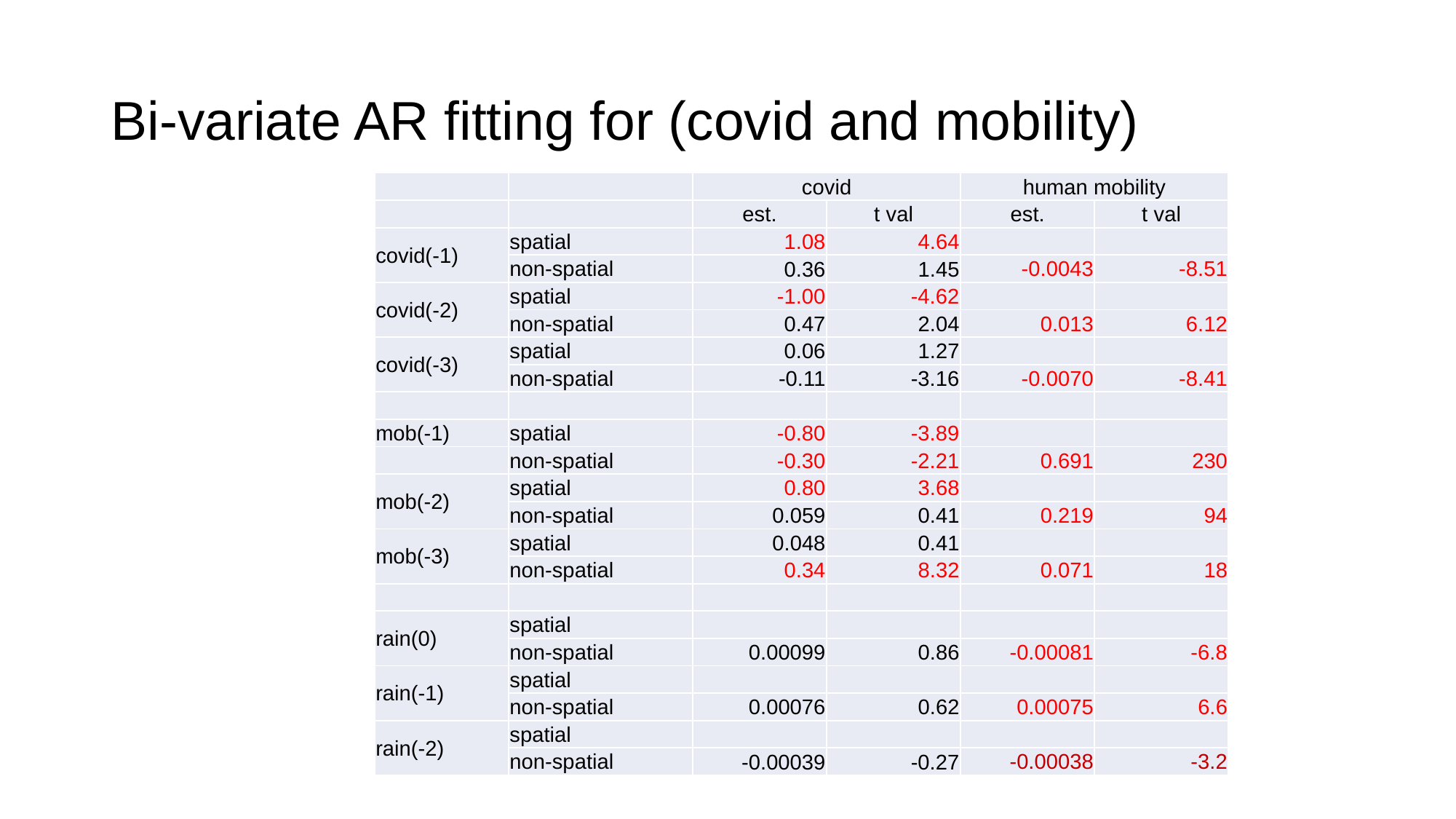

# Bi-variate AR fitting for (covid and mobility)
|  |  | covid |  | human mobility |  |
| --- | --- | --- | --- | --- | --- |
|  |  | est. | t val | est. | t val |
| covid(-1) | spatial | 1.08 | 4.64 |  |  |
|  | non-spatial | 0.36 | 1.45 | -0.0043 | -8.51 |
| covid(-2) | spatial | -1.00 | -4.62 |  |  |
|  | non-spatial | 0.47 | 2.04 | 0.013 | 6.12 |
| covid(-3) | spatial | 0.06 | 1.27 |  |  |
|  | non-spatial | -0.11 | -3.16 | -0.0070 | -8.41 |
|  |  |  |  |  |  |
| mob(-1) | spatial | -0.80 | -3.89 |  |  |
|  | non-spatial | -0.30 | -2.21 | 0.691 | 230 |
| mob(-2) | spatial | 0.80 | 3.68 |  |  |
|  | non-spatial | 0.059 | 0.41 | 0.219 | 94 |
| mob(-3) | spatial | 0.048 | 0.41 |  |  |
|  | non-spatial | 0.34 | 8.32 | 0.071 | 18 |
|  |  |  |  |  |  |
| rain(0) | spatial |  |  |  |  |
|  | non-spatial | 0.00099 | 0.86 | -0.00081 | -6.8 |
| rain(-1) | spatial |  |  |  |  |
|  | non-spatial | 0.00076 | 0.62 | 0.00075 | 6.6 |
| rain(-2) | spatial |  |  |  |  |
|  | non-spatial | -0.00039 | -0.27 | -0.00038 | -3.2 |